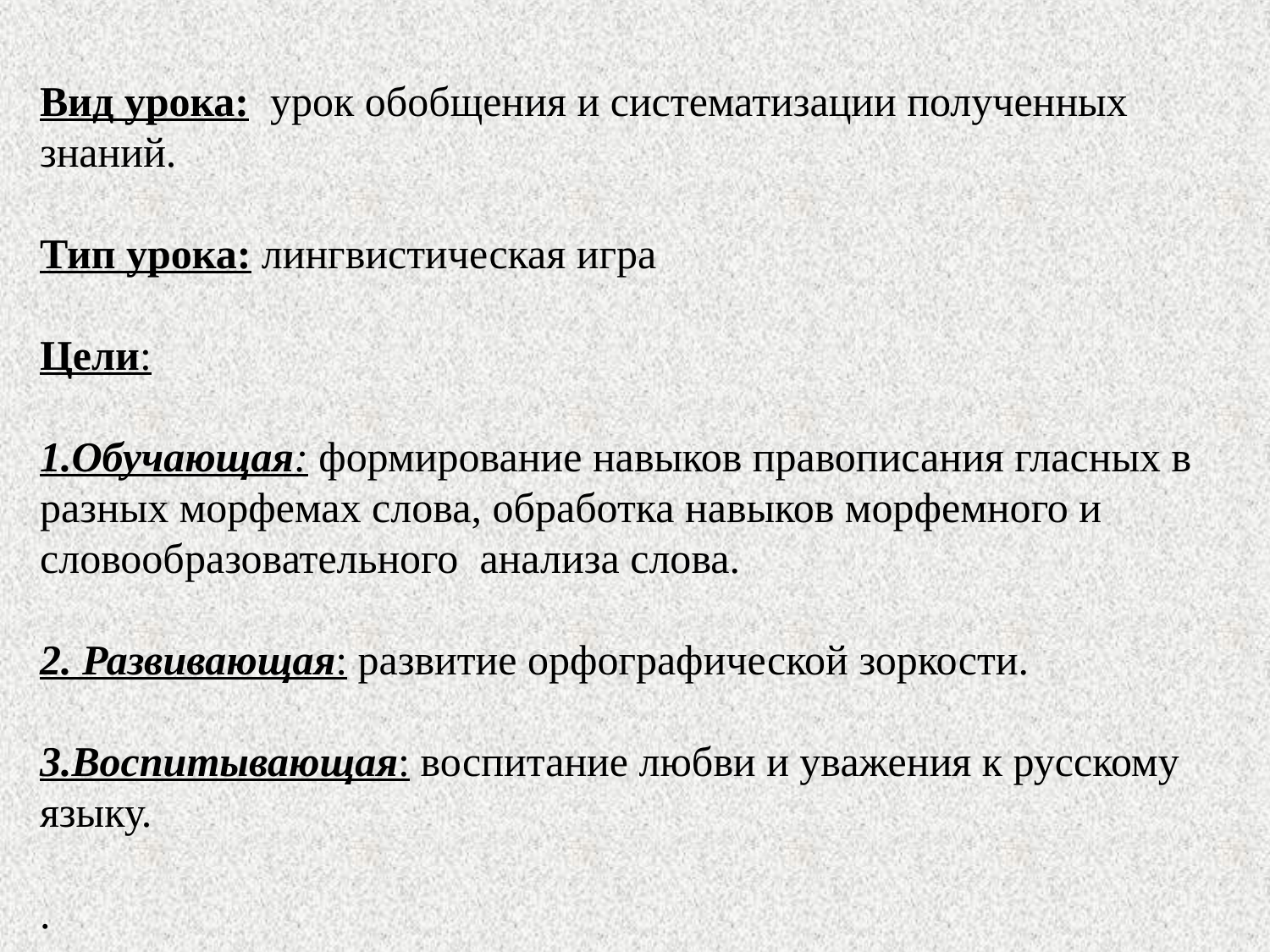

Вид урока:  урок обобщения и систематизации полученных знаний.

Тип урока: лингвистическая игра

Цели:

1.Обучающая: формирование навыков правописания гласных в разных морфемах слова, обработка навыков морфемного и словообразовательного  анализа слова.

2. Развивающая: развитие орфографической зоркости.

3.Воспитывающая: воспитание любви и уважения к русскому языку.

.